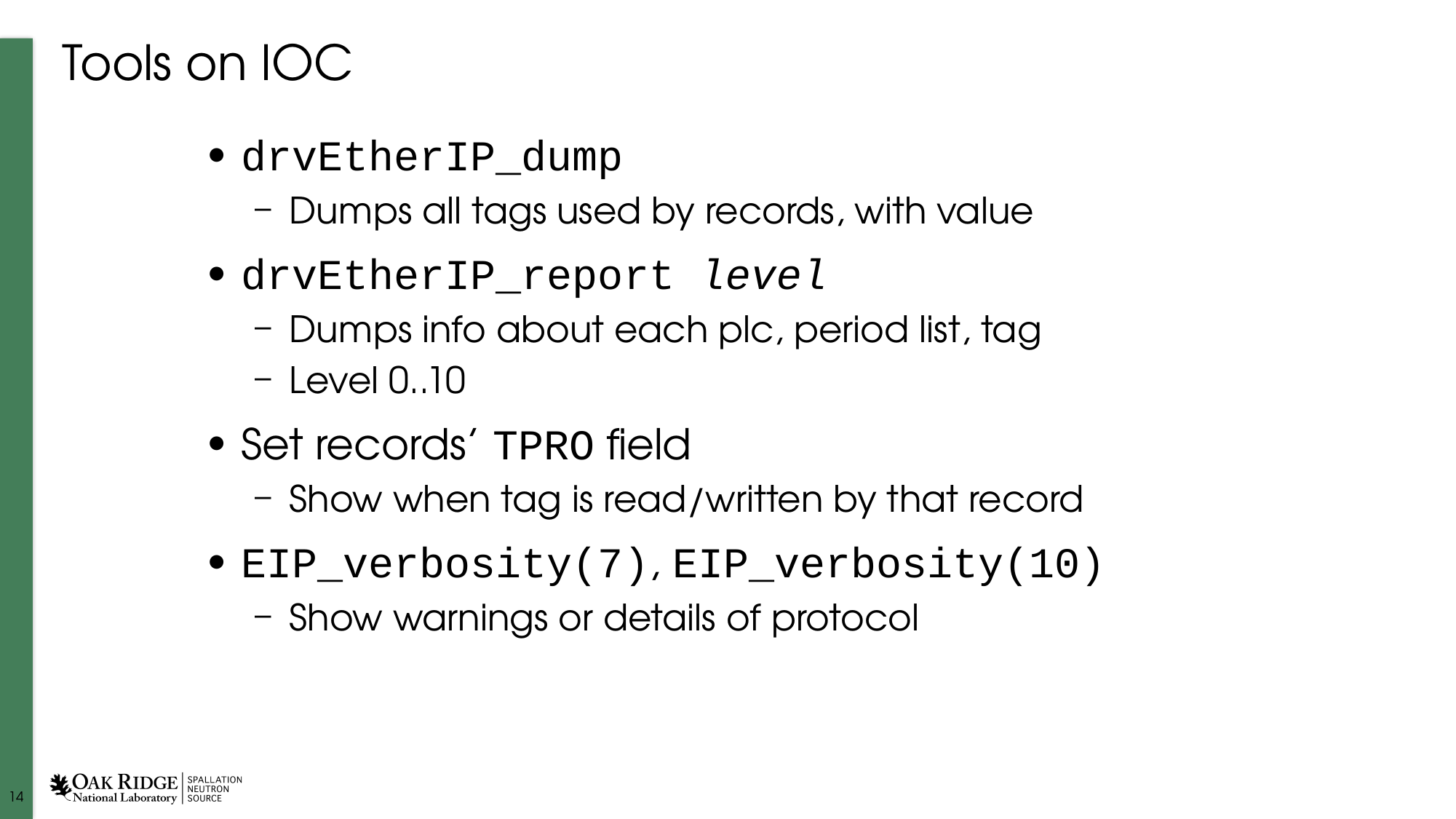

# Tools on IOC
drvEtherIP_dump
Dumps all tags used by records, with value
drvEtherIP_report level
Dumps info about each plc, period list, tag
Level 0..10
Set records’ TPRO field
Show when tag is read/written by that record
EIP_verbosity(7), EIP_verbosity(10)
Show warnings or details of protocol